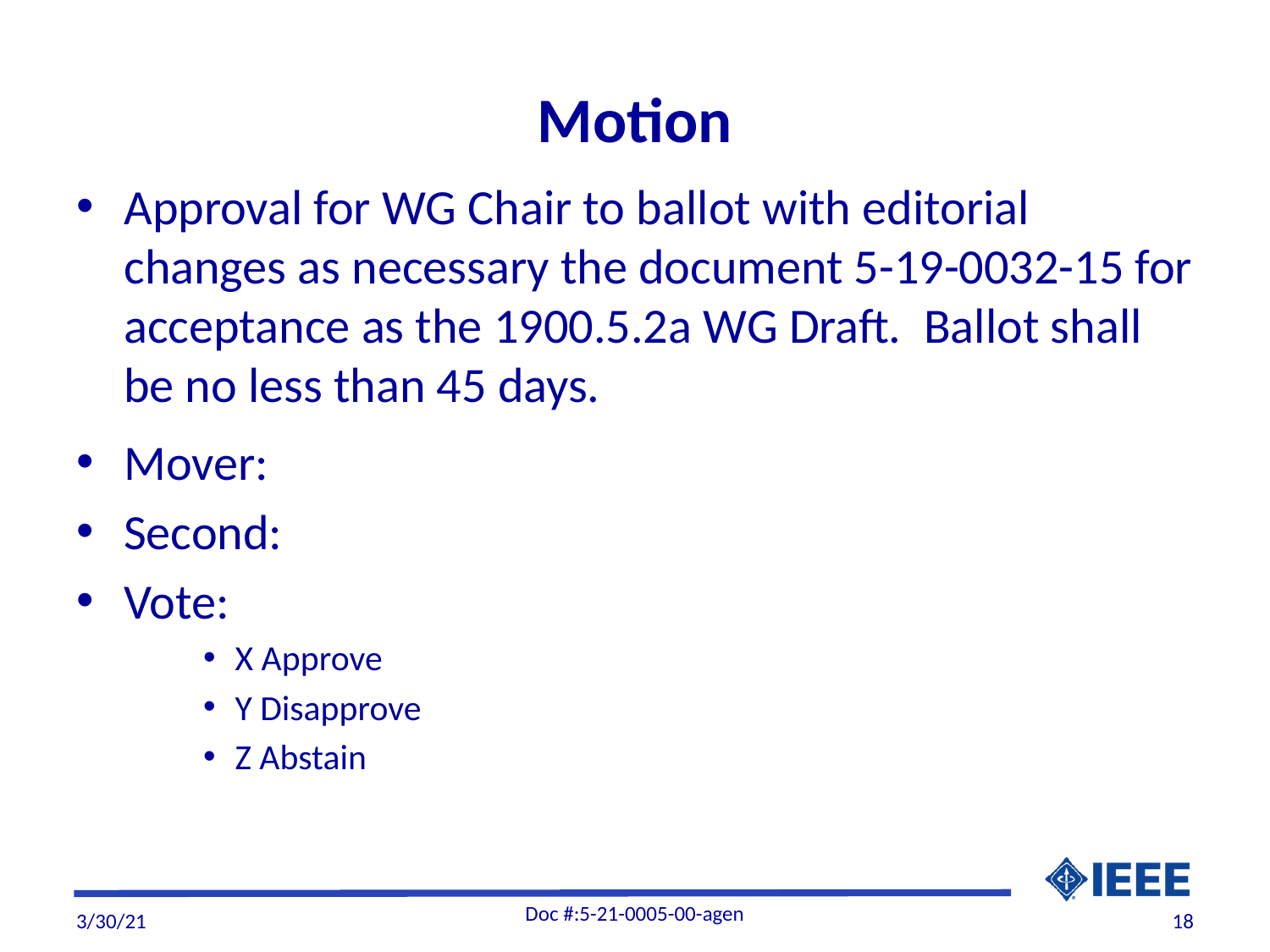

# Motion
Approval for WG Chair to ballot with editorial changes as necessary the document 5-19-0032-15 for acceptance as the 1900.5.2a WG Draft.  Ballot shall be no less than 45 days.
Mover:
Second:
Vote:
X Approve
Y Disapprove
Z Abstain

Doc #:5-21-0005-00-agen
3/30/21
18